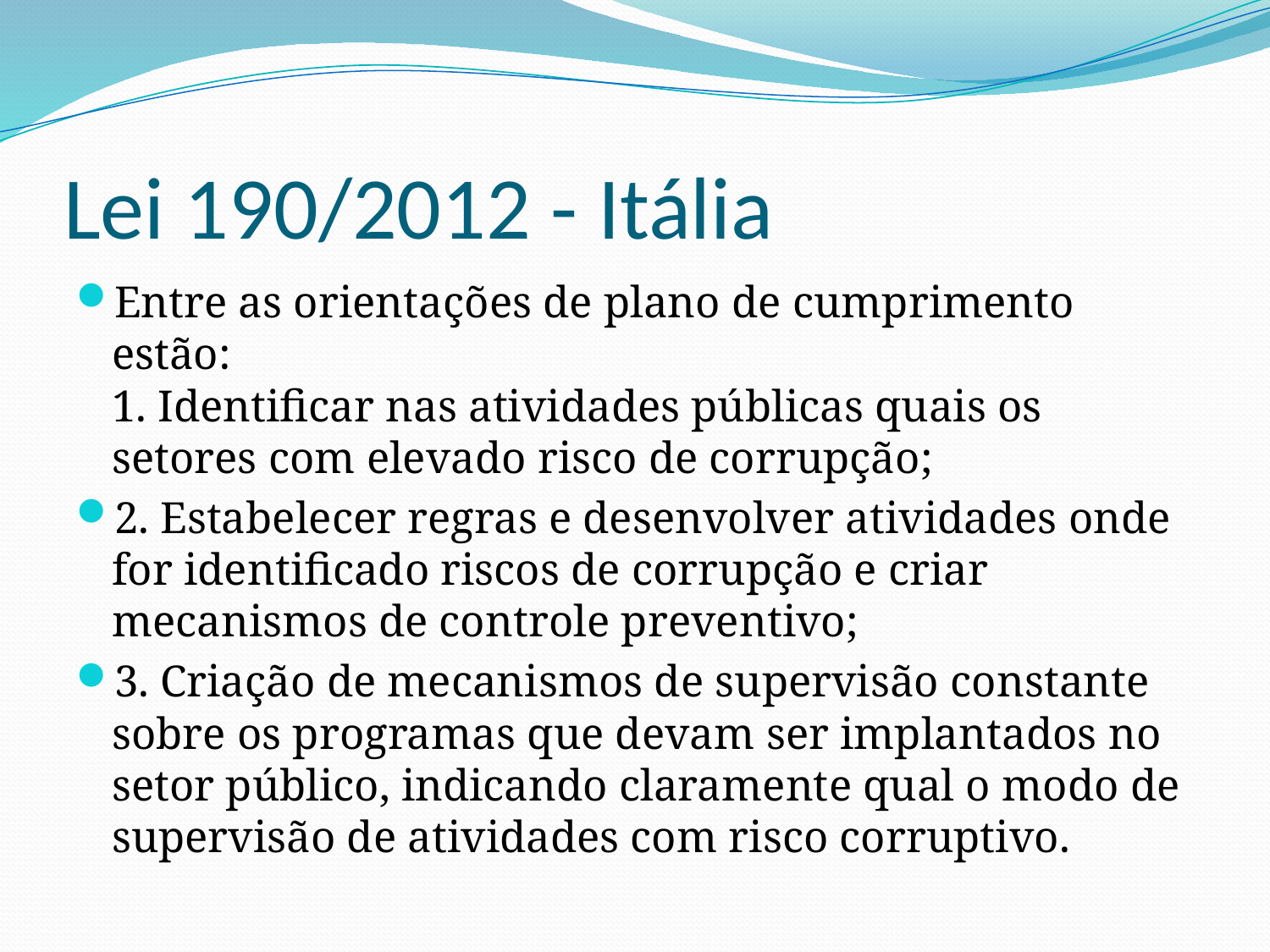

# Lei 190/2012 - Itália
Entre as orientações de plano de cumprimento estão:
1. Identificar nas atividades públicas quais os setores com elevado risco de corrupção;
2. Estabelecer regras e desenvolver atividades onde for identificado riscos de corrupção e criar mecanismos de controle preventivo;
3. Criação de mecanismos de supervisão constante sobre os programas que devam ser implantados no setor público, indicando claramente qual o modo de supervisão de atividades com risco corruptivo.